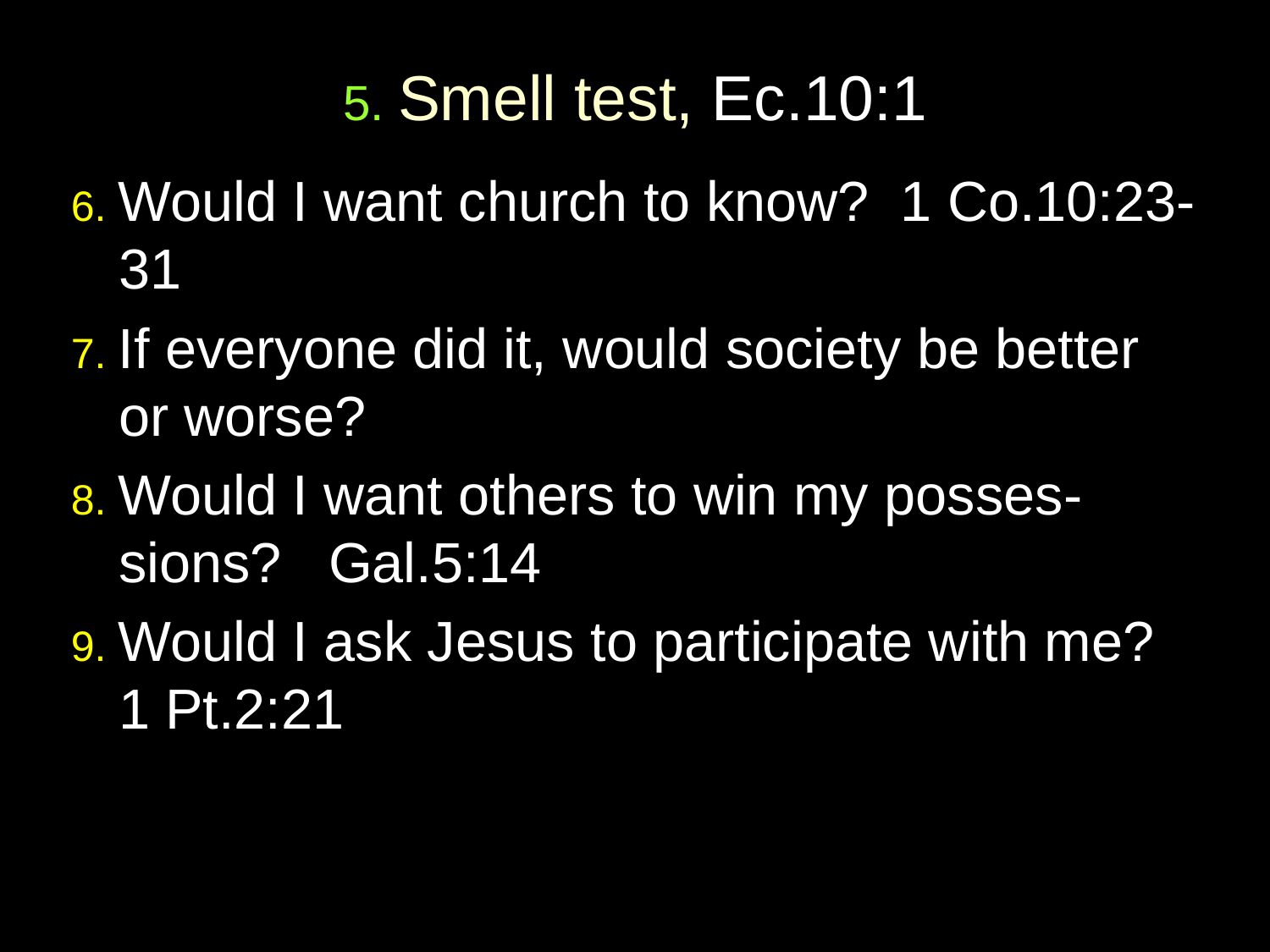

# 5. Smell test, Ec.10:1
6. Would I want church to know?  1 Co.10:23-31
7. If everyone did it, would society be better or worse?
8. Would I want others to win my posses-sions?   Gal.5:14
9. Would I ask Jesus to participate with me?  1 Pt.2:21